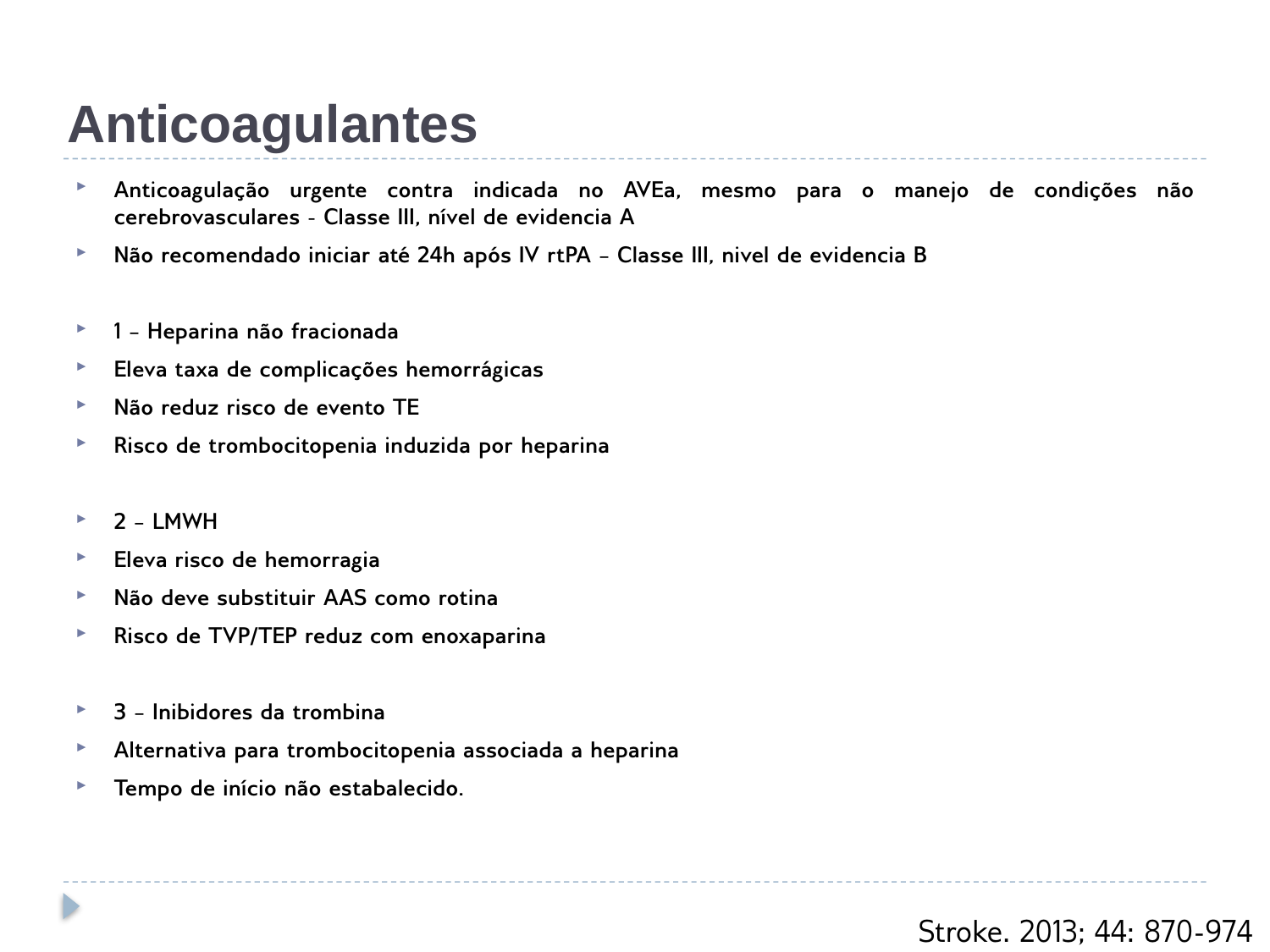

# Anticoagulantes
Anticoagulação urgente contra indicada no AVEa, mesmo para o manejo de condições não cerebrovasculares - Classe III, nível de evidencia A
Não recomendado iniciar até 24h após IV rtPA – Classe III, nivel de evidencia B

1 – Heparina não fracionada
Eleva taxa de complicações hemorrágicas
Não reduz risco de evento TE
Risco de trombocitopenia induzida por heparina

2 – LMWH
Eleva risco de hemorragia
Não deve substituir AAS como rotina
Risco de TVP/TEP reduz com enoxaparina

3 – Inibidores da trombina
Alternativa para trombocitopenia associada a heparina
Tempo de início não estabalecido.
Stroke. 2013; 44: 870-974